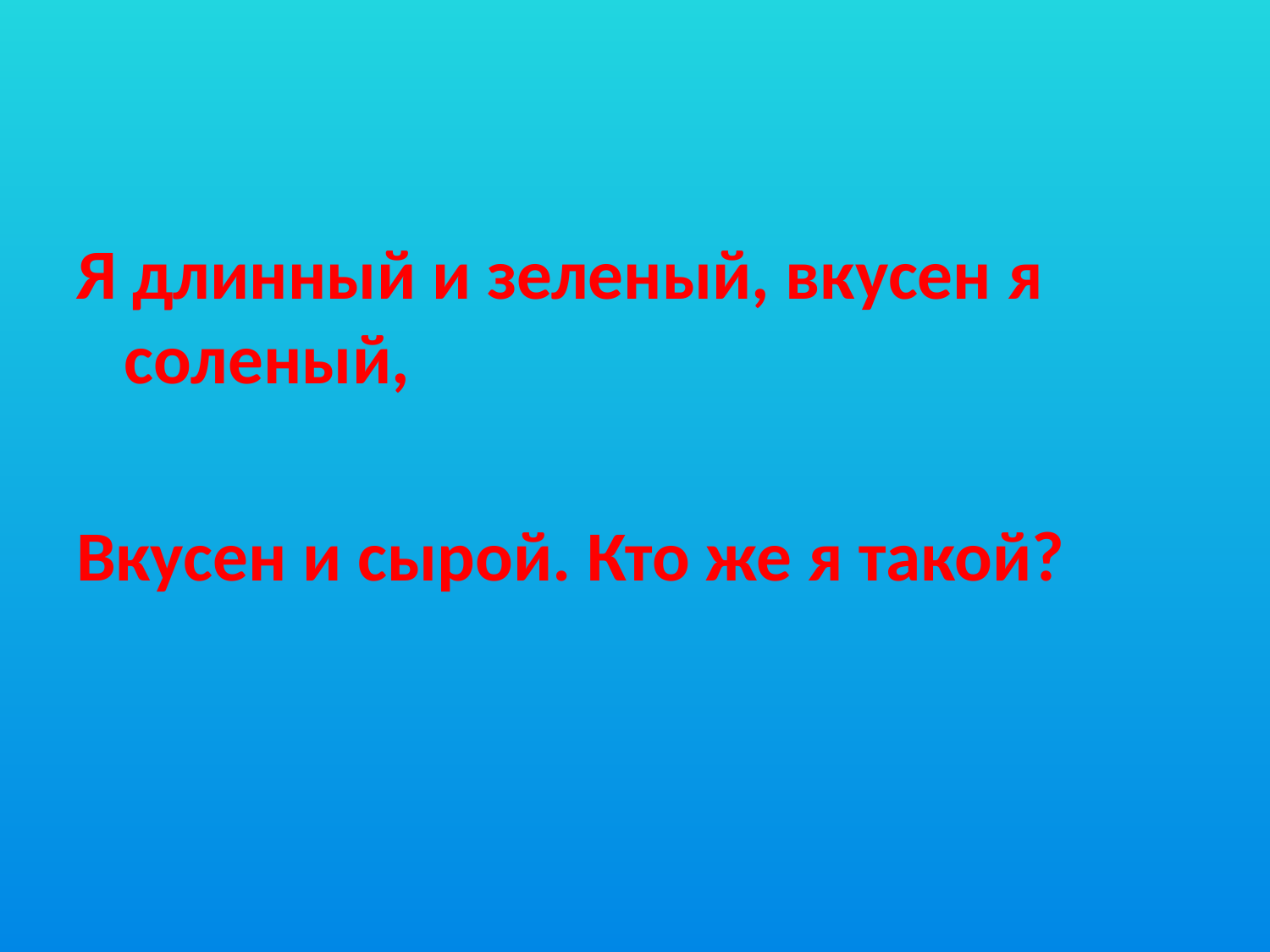

#
Я длинный и зеленый, вкусен я соленый,

Вкусен и сырой. Кто же я такой?